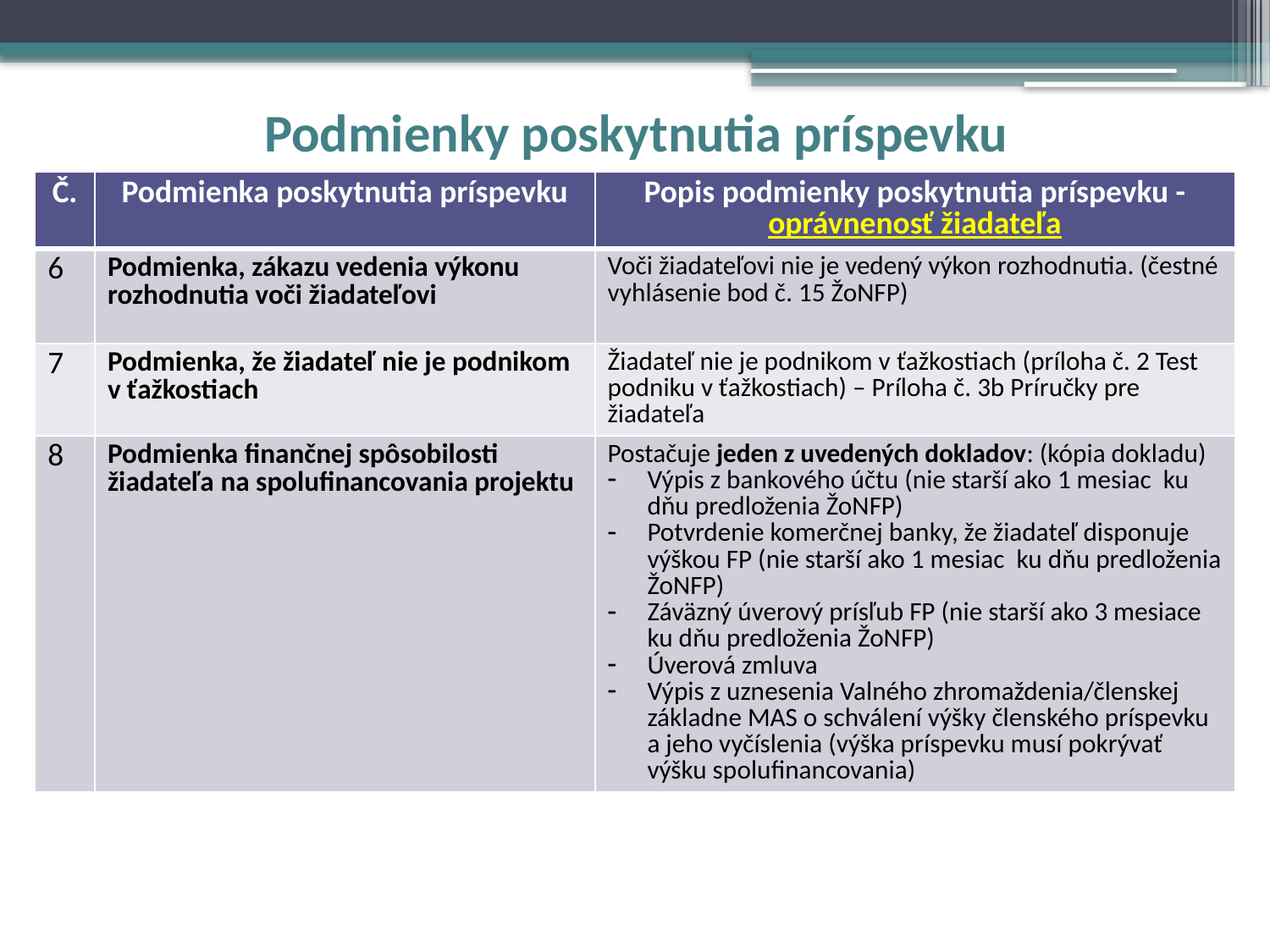

# Podmienky poskytnutia príspevku
| Č. | Podmienka poskytnutia príspevku | Popis podmienky poskytnutia príspevku - oprávnenosť žiadateľa |
| --- | --- | --- |
| 6 | Podmienka, zákazu vedenia výkonu rozhodnutia voči žiadateľovi | Voči žiadateľovi nie je vedený výkon rozhodnutia. (čestné vyhlásenie bod č. 15 ŽoNFP) |
| 7 | Podmienka, že žiadateľ nie je podnikom v ťažkostiach | Žiadateľ nie je podnikom v ťažkostiach (príloha č. 2 Test podniku v ťažkostiach) – Príloha č. 3b Príručky pre žiadateľa |
| 8 | Podmienka finančnej spôsobilosti žiadateľa na spolufinancovania projektu | Postačuje jeden z uvedených dokladov: (kópia dokladu) Výpis z bankového účtu (nie starší ako 1 mesiac ku dňu predloženia ŽoNFP) Potvrdenie komerčnej banky, že žiadateľ disponuje výškou FP (nie starší ako 1 mesiac ku dňu predloženia ŽoNFP) Záväzný úverový prísľub FP (nie starší ako 3 mesiace ku dňu predloženia ŽoNFP) Úverová zmluva Výpis z uznesenia Valného zhromaždenia/členskej základne MAS o schválení výšky členského príspevku a jeho vyčíslenia (výška príspevku musí pokrývať výšku spolufinancovania) |